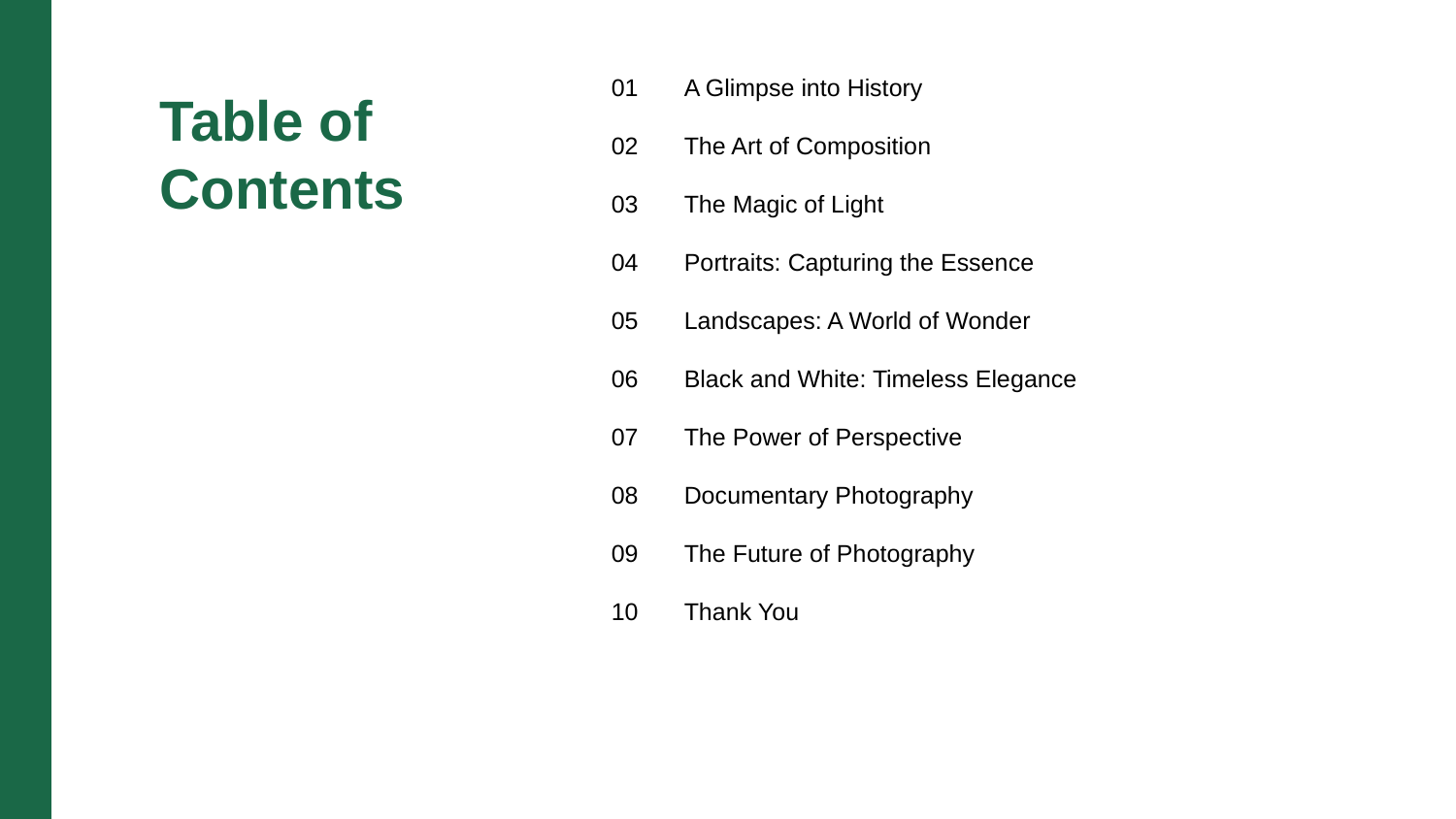

01
A Glimpse into History
Table of Contents
02
The Art of Composition
03
The Magic of Light
04
Portraits: Capturing the Essence
05
Landscapes: A World of Wonder
06
Black and White: Timeless Elegance
07
The Power of Perspective
08
Documentary Photography
09
The Future of Photography
10
Thank You